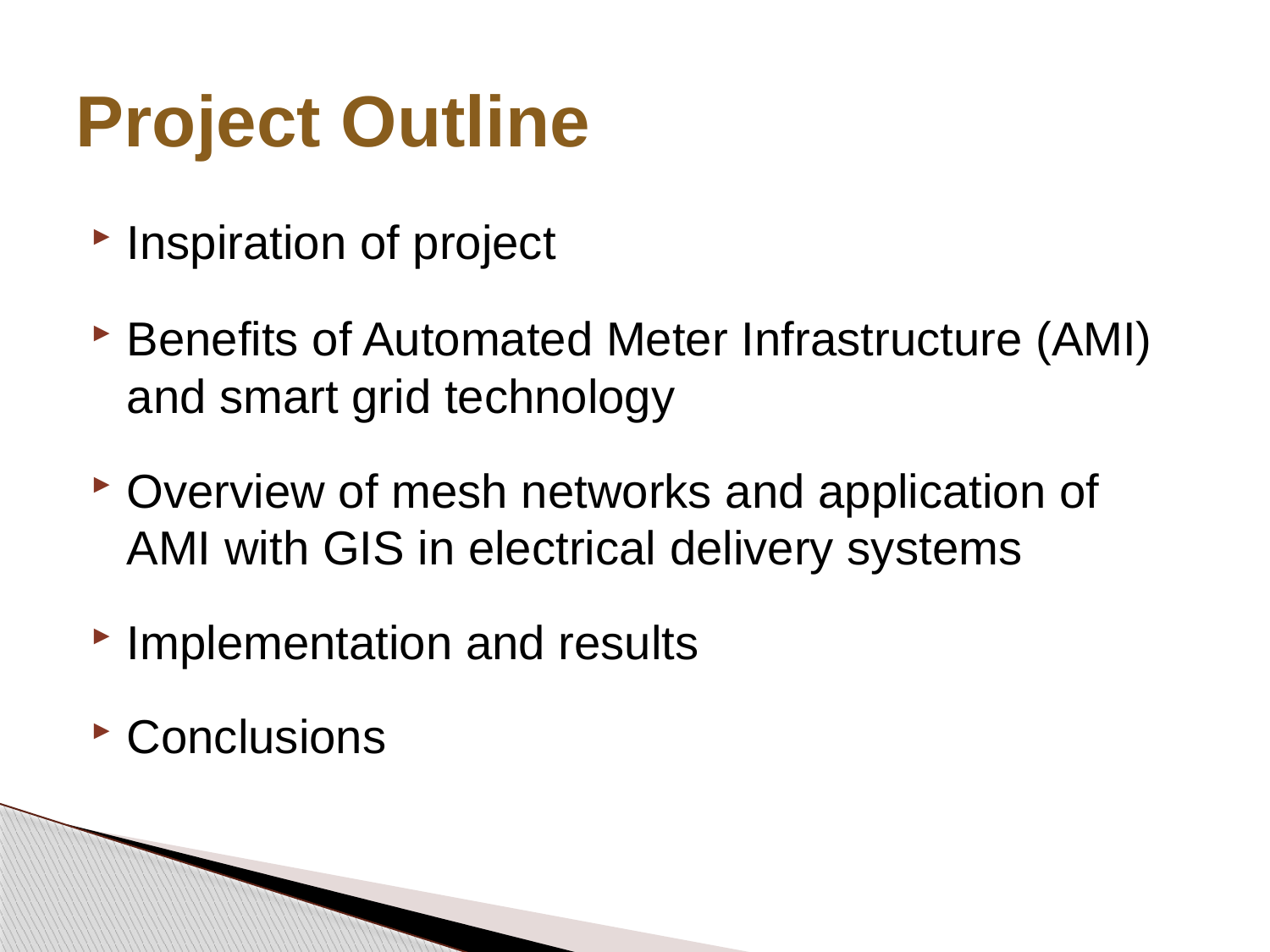

# Project Outline
Inspiration of project

Benefits of Automated Meter Infrastructure (AMI) and smart grid technology

Overview of mesh networks and application of AMI with GIS in electrical delivery systems

Implementation and results

Conclusions